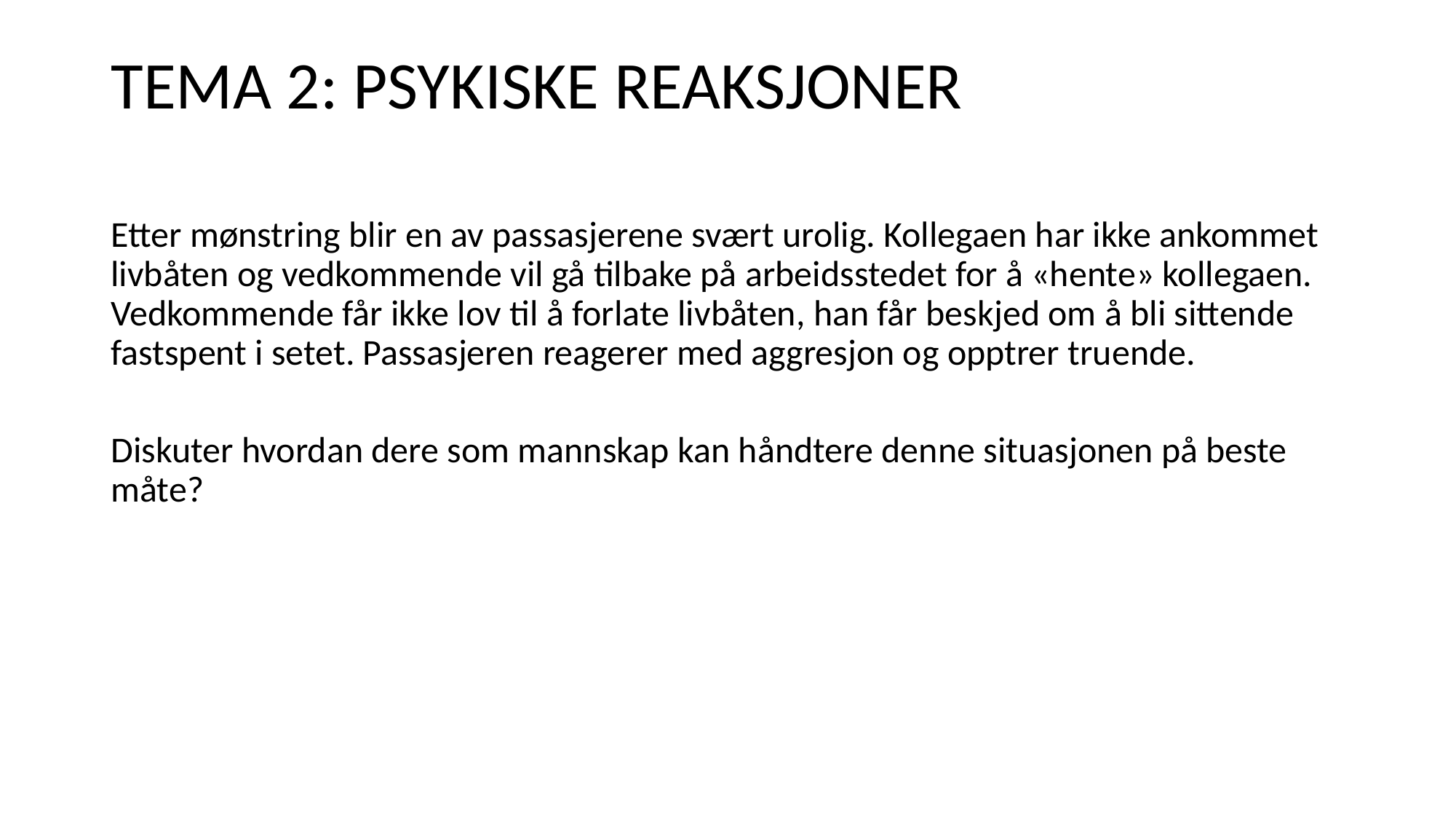

# TEMA 2: PSYKISKE REAKSJONER
Etter mønstring blir en av passasjerene svært urolig. Kollegaen har ikke ankommet livbåten og vedkommende vil gå tilbake på arbeidsstedet for å «hente» kollegaen. Vedkommende får ikke lov til å forlate livbåten, han får beskjed om å bli sittende fastspent i setet. Passasjeren reagerer med aggresjon og opptrer truende.
Diskuter hvordan dere som mannskap kan håndtere denne situasjonen på beste måte?